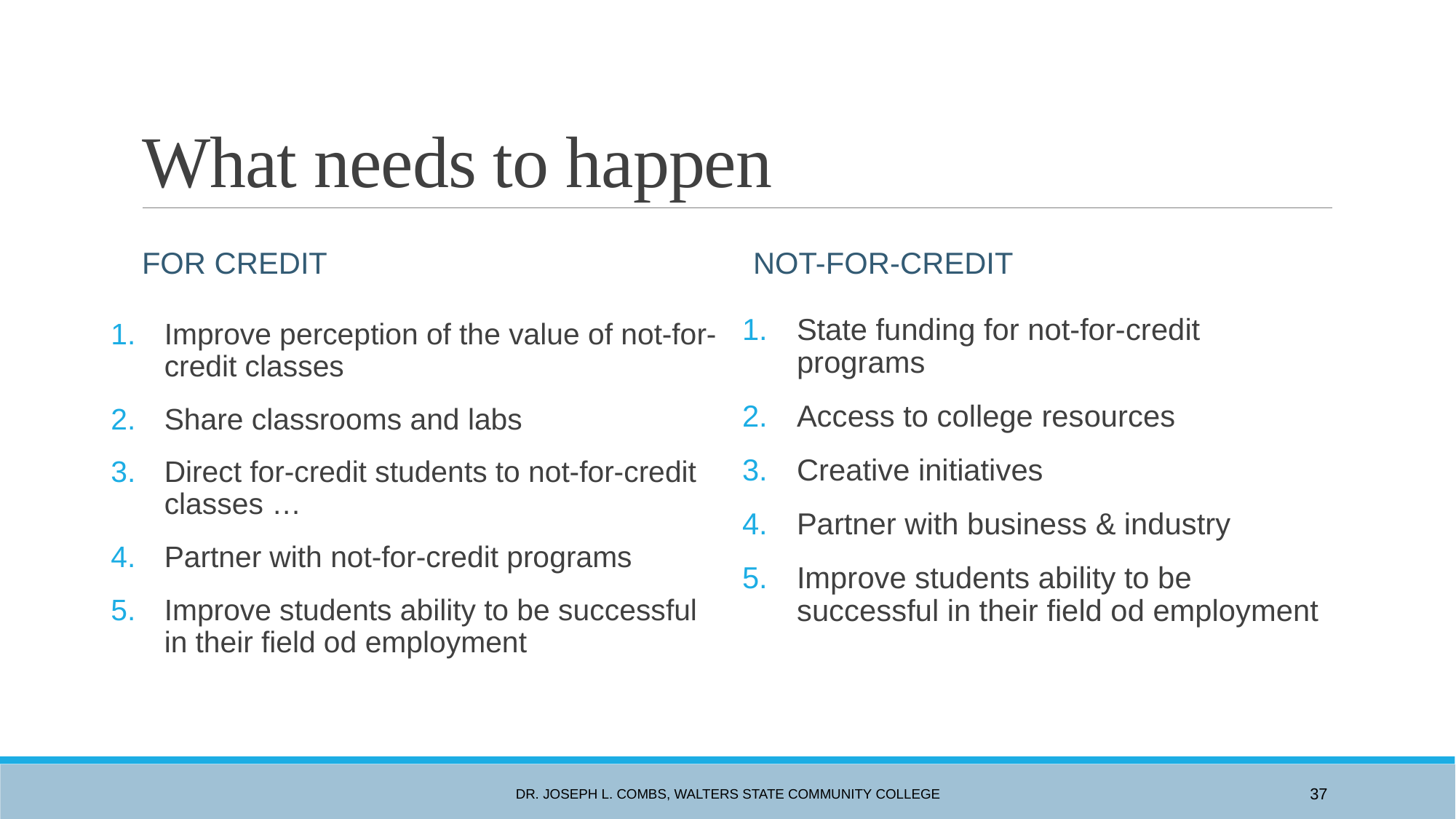

# What needs to happen
For credit
Not-for-credit
State funding for not-for-credit programs
Access to college resources
Creative initiatives
Partner with business & industry
Improve students ability to be successful in their field od employment
Improve perception of the value of not-for-credit classes
Share classrooms and labs
Direct for-credit students to not-for-credit classes …
Partner with not-for-credit programs
Improve students ability to be successful in their field od employment

Dr. Joseph L. Combs, Walters State Community College
37